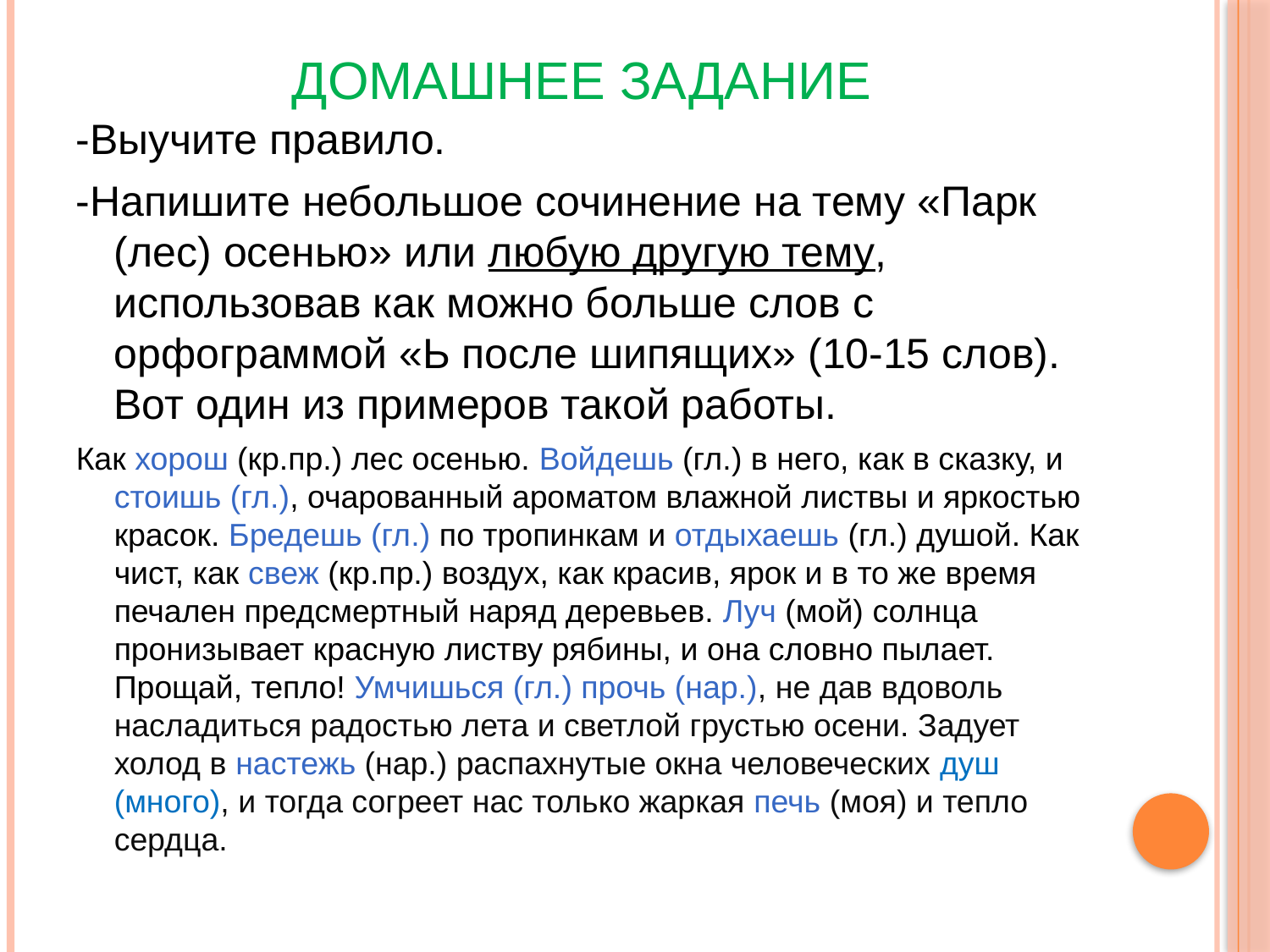

# Домашнее задание
-Выучите правило.
-Напишите небольшое сочинение на тему «Парк (лес) осенью» или любую другую тему, использовав как можно больше слов с орфограммой «Ь после шипящих» (10-15 слов). Вот один из примеров такой работы.
Как хорош (кр.пр.) лес осенью. Войдешь (гл.) в него, как в сказку, и стоишь (гл.), очарованный ароматом влажной листвы и яркостью красок. Бредешь (гл.) по тропинкам и отдыхаешь (гл.) душой. Как чист, как свеж (кр.пр.) воздух, как красив, ярок и в то же время печален предсмертный наряд деревьев. Луч (мой) солнца пронизывает красную листву рябины, и она словно пылает. Прощай, тепло! Умчишься (гл.) прочь (нар.), не дав вдоволь насладиться радостью лета и светлой грустью осени. Задует холод в настежь (нар.) распахнутые окна человеческих душ (много), и тогда согреет нас только жаркая печь (моя) и тепло сердца.